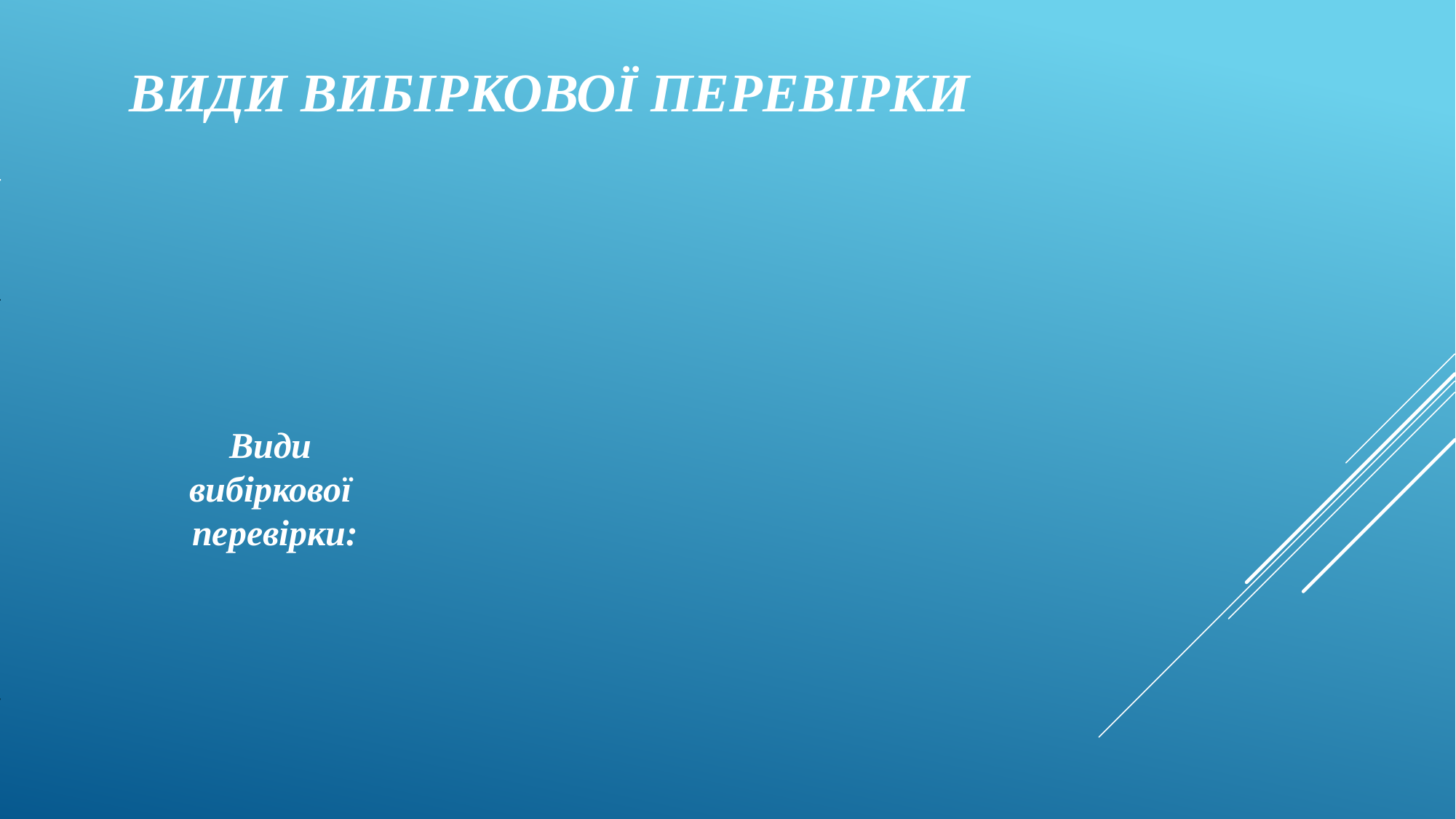

# Види вибіркової перевірки

Види
вибіркової
перевірки: